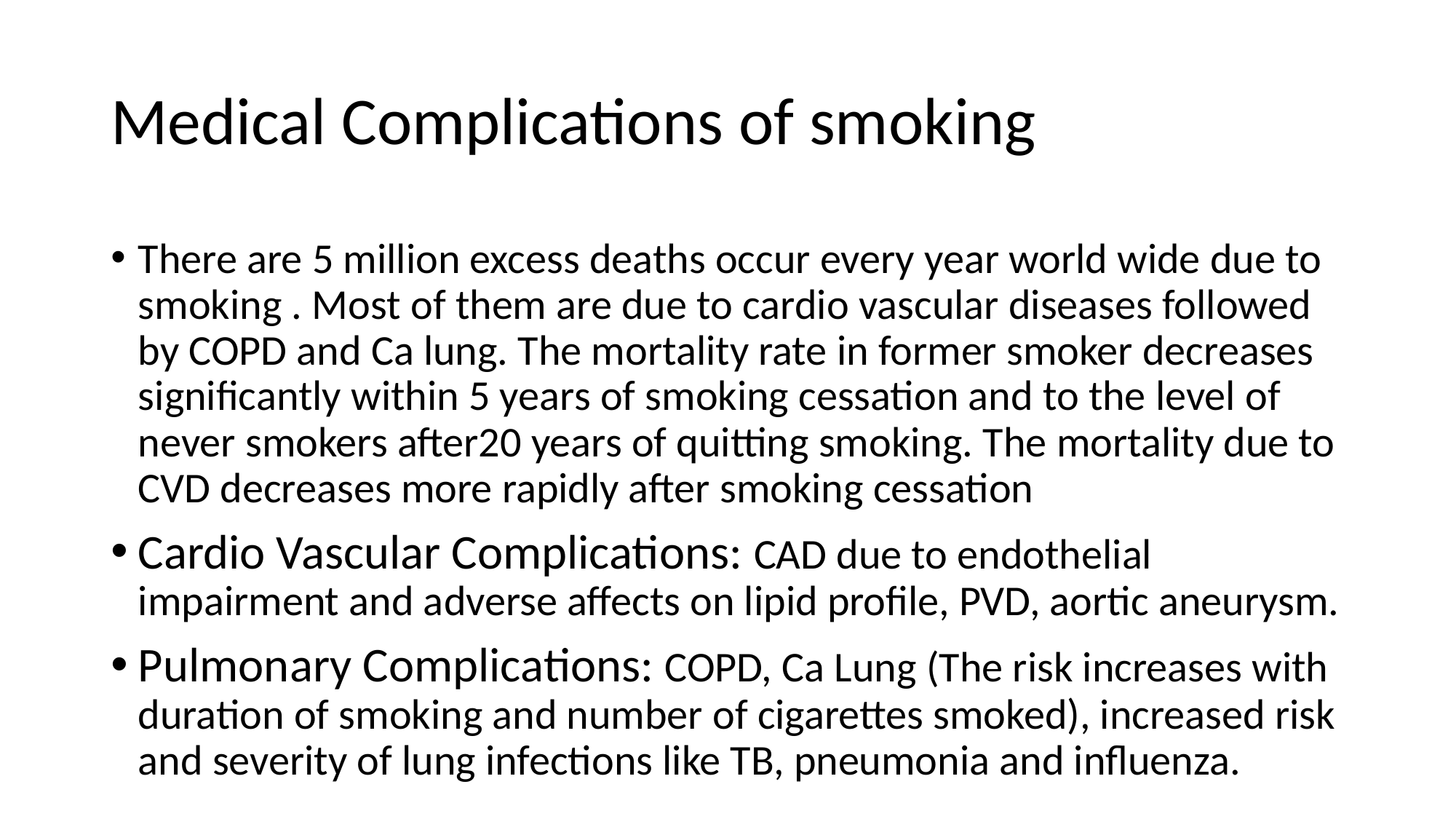

# Medical Complications of smoking
There are 5 million excess deaths occur every year world wide due to smoking . Most of them are due to cardio vascular diseases followed by COPD and Ca lung. The mortality rate in former smoker decreases significantly within 5 years of smoking cessation and to the level of never smokers after20 years of quitting smoking. The mortality due to CVD decreases more rapidly after smoking cessation
Cardio Vascular Complications: CAD due to endothelial impairment and adverse affects on lipid profile, PVD, aortic aneurysm.
Pulmonary Complications: COPD, Ca Lung (The risk increases with duration of smoking and number of cigarettes smoked), increased risk and severity of lung infections like TB, pneumonia and influenza.